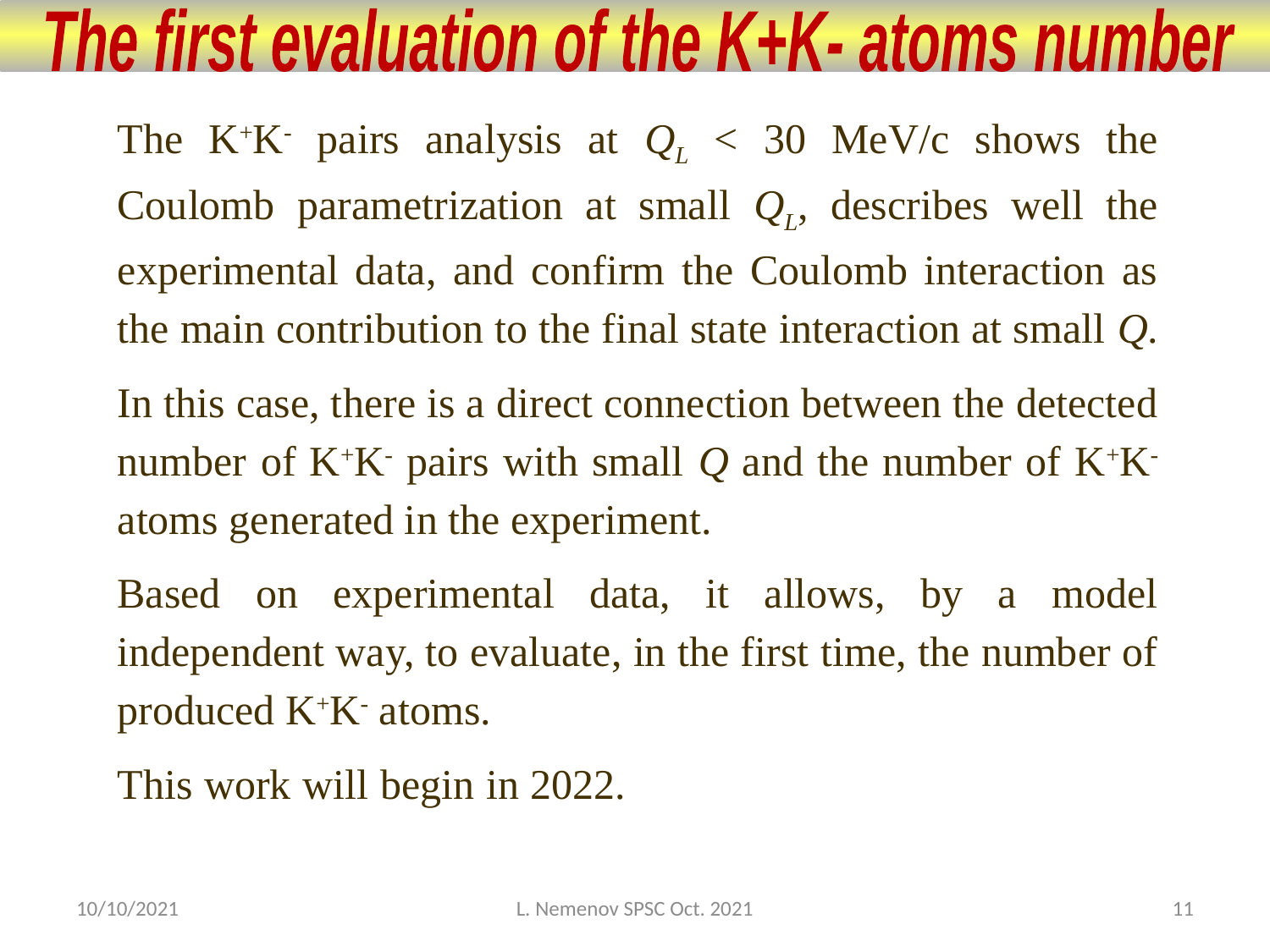

The first evaluation of the K+K- atoms number
The K+K- pairs analysis at QL < 30 MeV/c shows the Coulomb parametrization at small QL, describes well the experimental data, and confirm the Coulomb interaction as the main contribution to the final state interaction at small Q.
In this case, there is a direct connection between the detected number of K+K- pairs with small Q and the number of K+K- atoms generated in the experiment.
Based on experimental data, it allows, by a model independent way, to evaluate, in the first time, the number of produced K+K- atoms.
This work will begin in 2022.
10/10/2021
L. Nemenov SPSC Oct. 2021
11